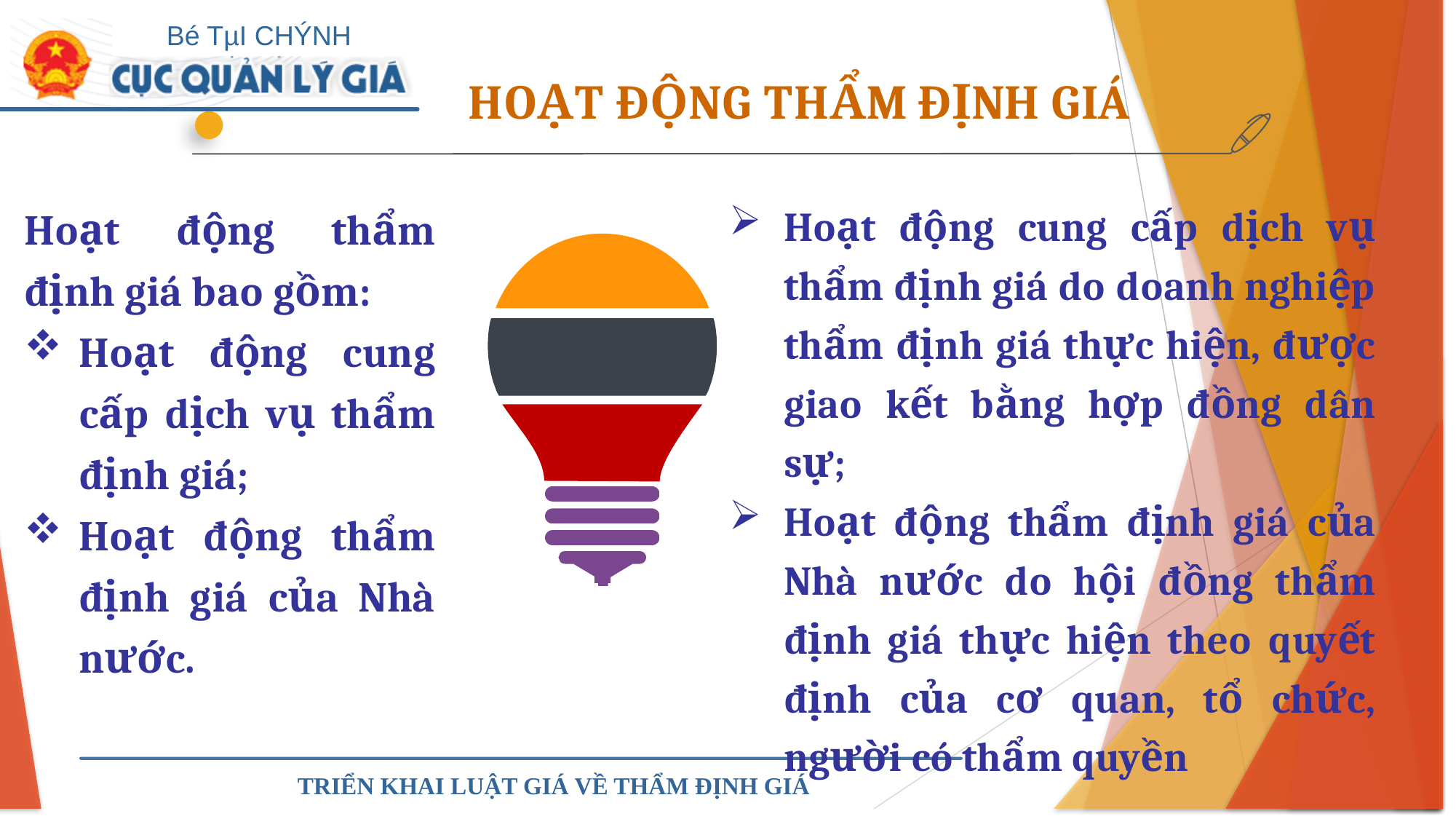

HOẠT ĐỘNG THẨM ĐỊNH GIÁ

Hoạt động cung cấp dịch vụ thẩm định giá do doanh nghiệp thẩm định giá thực hiện, được giao kết bằng hợp đồng dân sự;
Hoạt động thẩm định giá của Nhà nước do hội đồng thẩm định giá thực hiện theo quyết định của cơ quan, tổ chức, người có thẩm quyền
Hoạt động thẩm định giá bao gồm:
Hoạt động cung cấp dịch vụ thẩm định giá;
Hoạt động thẩm định giá của Nhà nước.